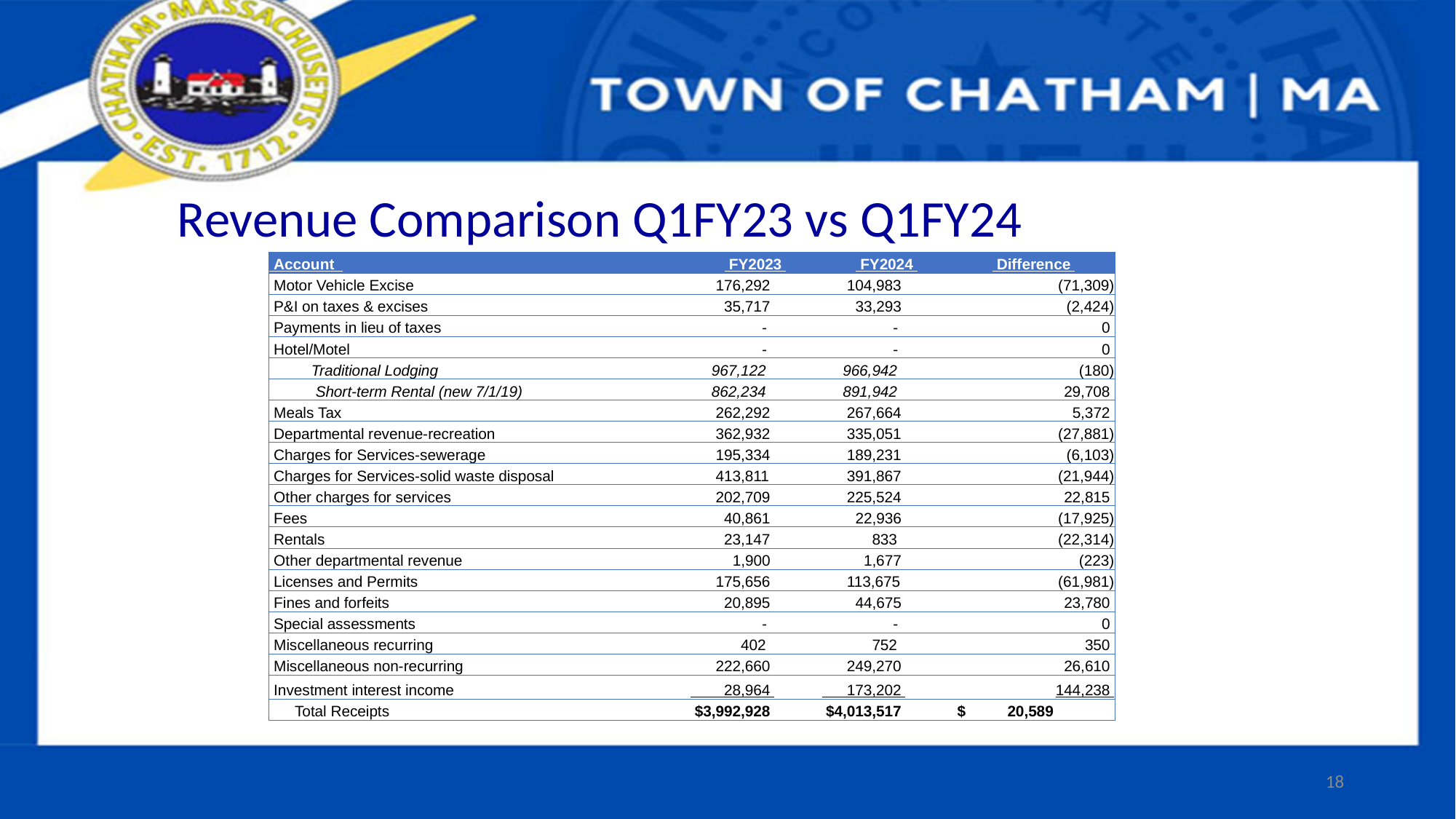

# Revenue Comparison Q1FY23 vs Q1FY24
| Account | FY2023 | FY2024 | Difference |
| --- | --- | --- | --- |
| Motor Vehicle Excise | 176,292 | 104,983 | (71,309) |
| P&I on taxes & excises | 35,717 | 33,293 | (2,424) |
| Payments in lieu of taxes | - | - | 0 |
| Hotel/Motel | - | - | 0 |
| Traditional Lodging | 967,122 | 966,942 | (180) |
| Short-term Rental (new 7/1/19) | 862,234 | 891,942 | 29,708 |
| Meals Tax | 262,292 | 267,664 | 5,372 |
| Departmental revenue-recreation | 362,932 | 335,051 | (27,881) |
| Charges for Services-sewerage | 195,334 | 189,231 | (6,103) |
| Charges for Services-solid waste disposal | 413,811 | 391,867 | (21,944) |
| Other charges for services | 202,709 | 225,524 | 22,815 |
| Fees | 40,861 | 22,936 | (17,925) |
| Rentals | 23,147 | 833 | (22,314) |
| Other departmental revenue | 1,900 | 1,677 | (223) |
| Licenses and Permits | 175,656 | 113,675 | (61,981) |
| Fines and forfeits | 20,895 | 44,675 | 23,780 |
| Special assessments | - | - | 0 |
| Miscellaneous recurring | 402 | 752 | 350 |
| Miscellaneous non-recurring | 222,660 | 249,270 | 26,610 |
| Investment interest income | 28,964 | 173,202 | 144,238 |
| Total Receipts | $3,992,928 | $4,013,517 | $ 20,589 |
18